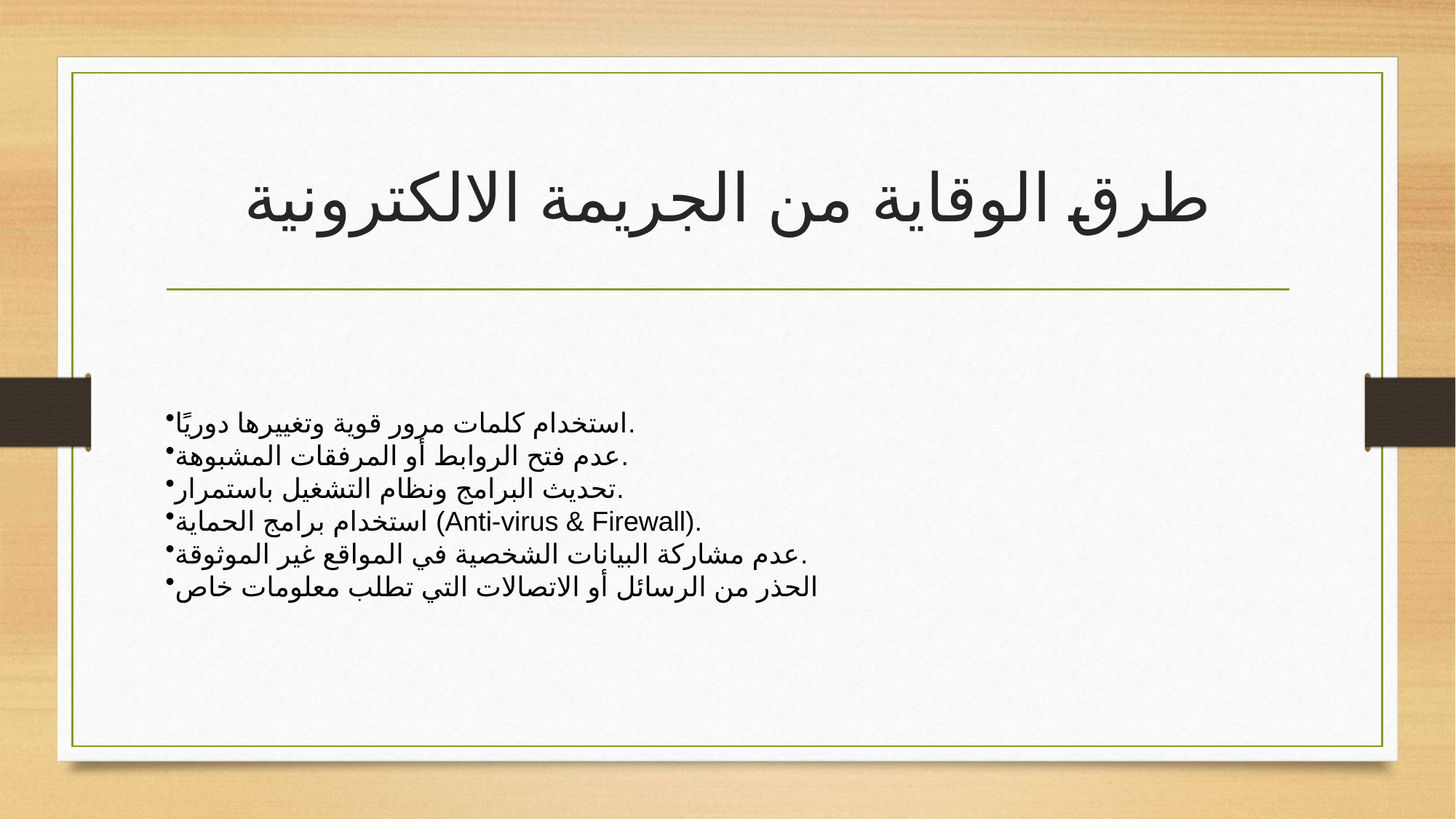

# طرق الوقاية من الجريمة الالكترونية
استخدام كلمات مرور قوية وتغييرها دوريًا.
عدم فتح الروابط أو المرفقات المشبوهة.
تحديث البرامج ونظام التشغيل باستمرار.
استخدام برامج الحماية (Anti-virus & Firewall).
عدم مشاركة البيانات الشخصية في المواقع غير الموثوقة.
الحذر من الرسائل أو الاتصالات التي تطلب معلومات خاص